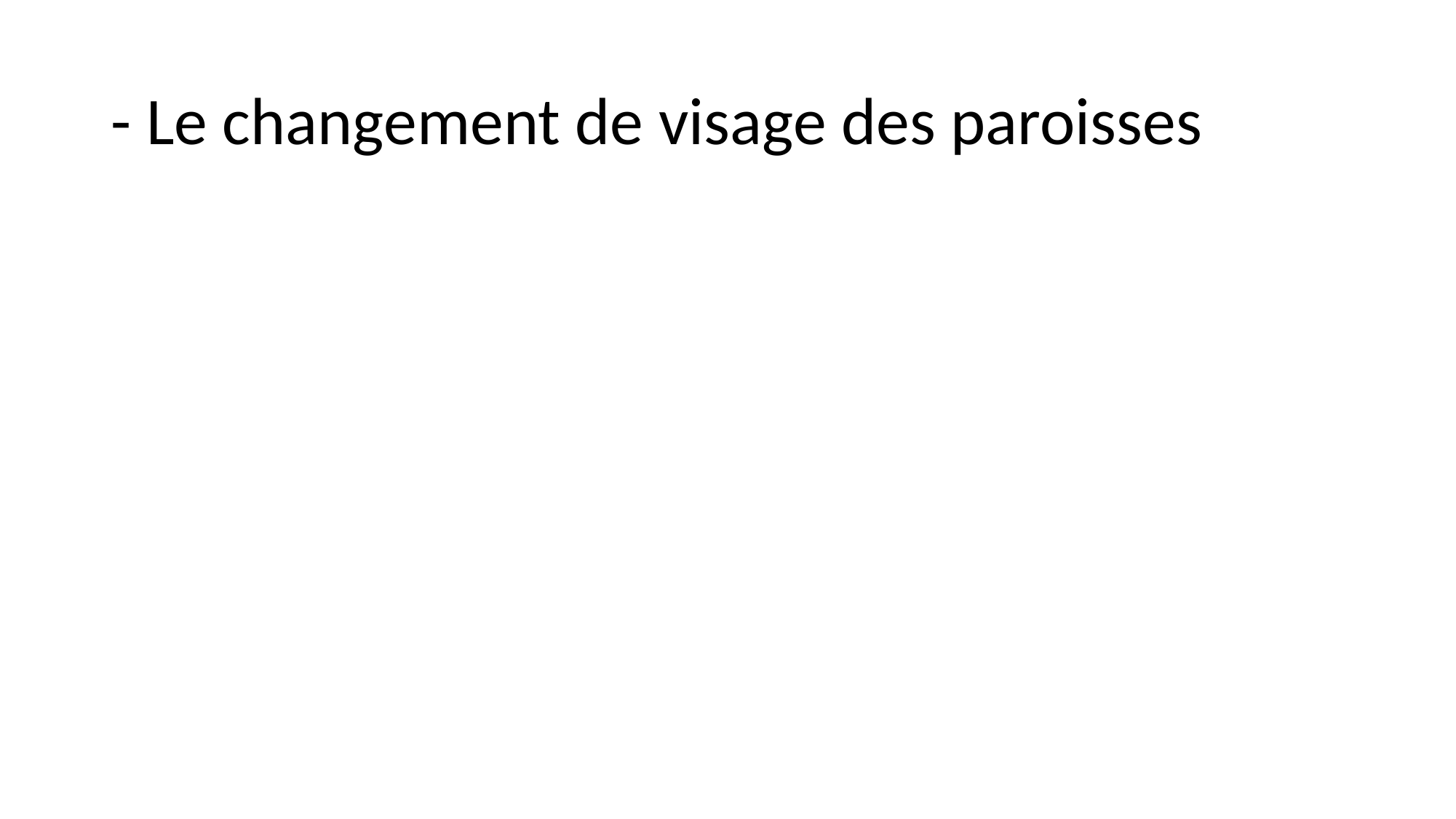

# - Le changement de visage des paroisses